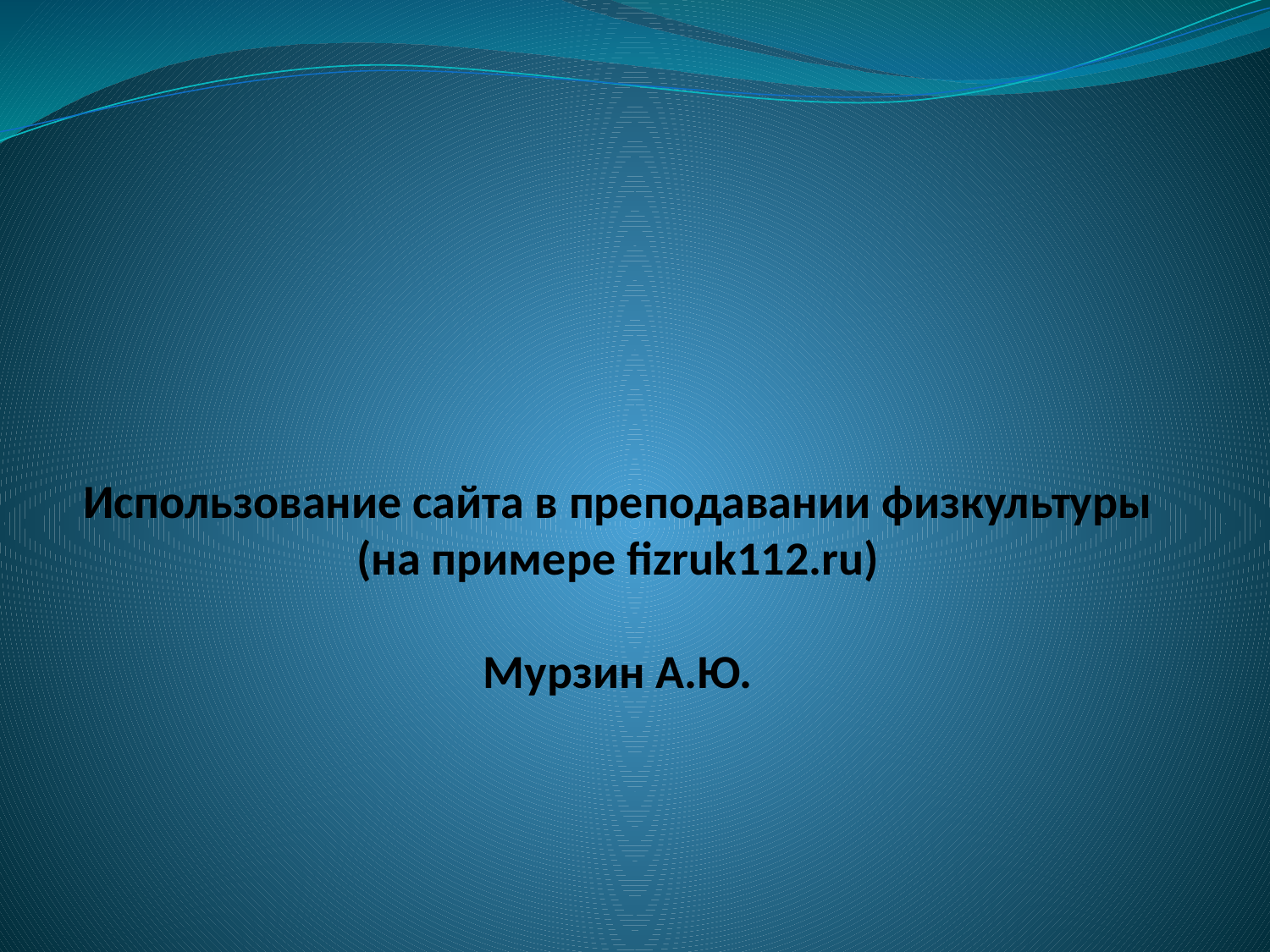

# Использование сайта в преподавании физкультуры (на примере fizruk112.ru) Мурзин А.Ю.